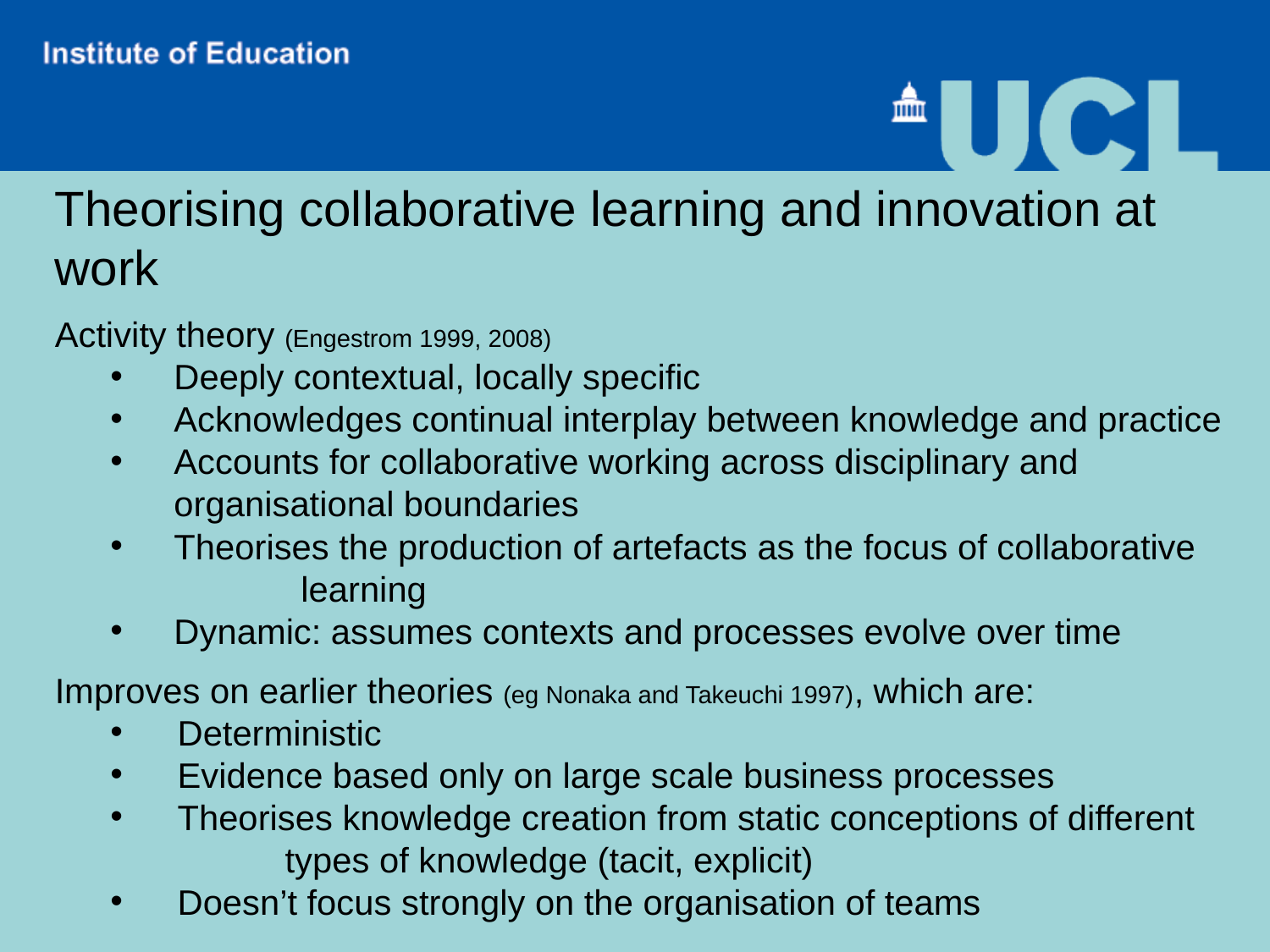

Theorising collaborative learning and innovation at work

Activity theory (Engestrom 1999, 2008)
Deeply contextual, locally specific
Acknowledges continual interplay between knowledge and practice
Accounts for collaborative working across disciplinary and 	organisational boundaries
Theorises the production of artefacts as the focus of collaborative 	learning
Dynamic: assumes contexts and processes evolve over time

Improves on earlier theories (eg Nonaka and Takeuchi 1997), which are:
  Deterministic
  Evidence based only on large scale business processes
  Theorises knowledge creation from static conceptions of different       	types of knowledge (tacit, explicit)
  Doesn’t focus strongly on the organisation of teams